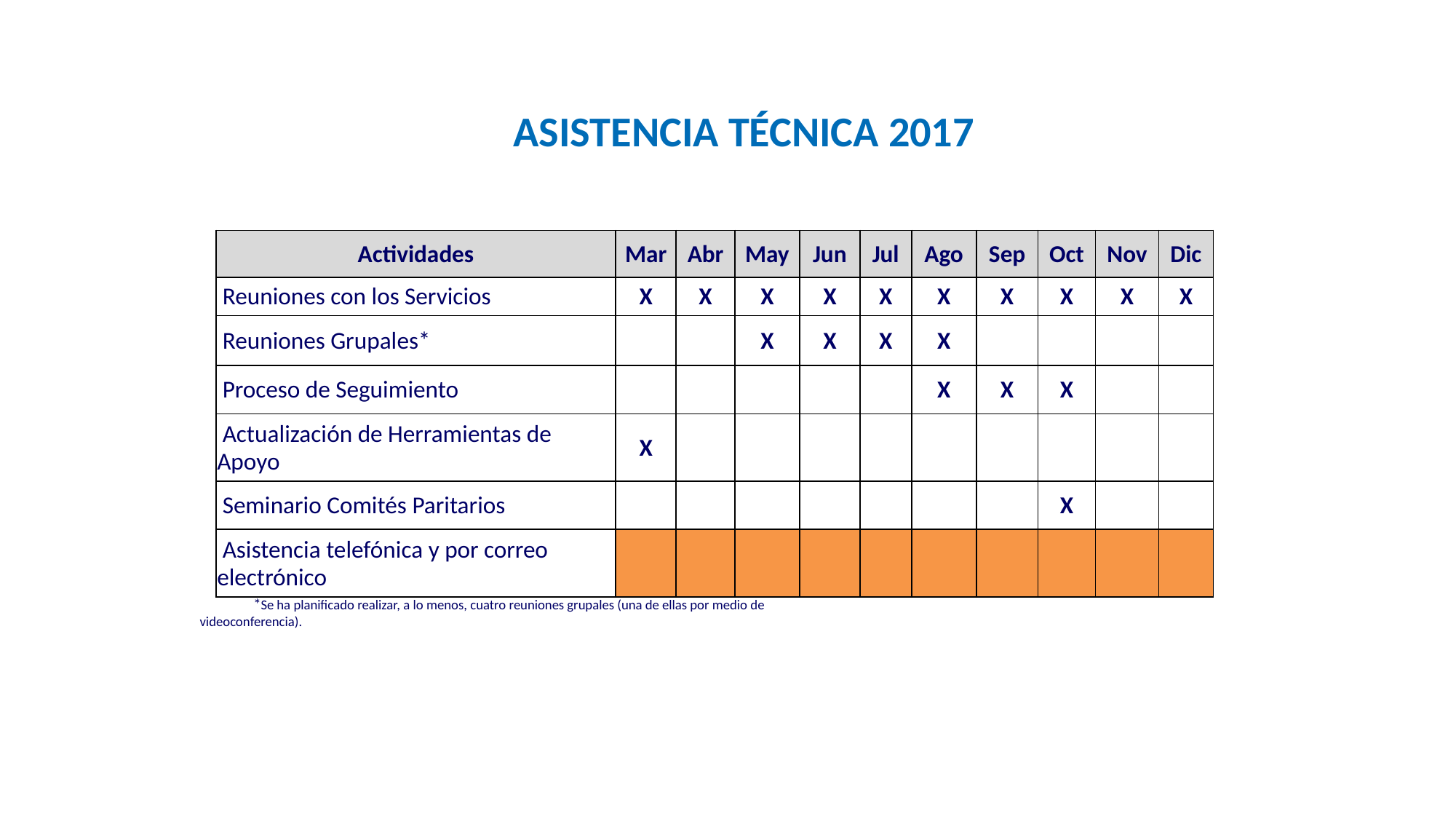

# ASISTENCIA TÉCNICA 2017
| Actividades | Mar | Abr | May | Jun | Jul | Ago | Sep | Oct | Nov | Dic |
| --- | --- | --- | --- | --- | --- | --- | --- | --- | --- | --- |
| Reuniones con los Servicios | X | X | X | X | X | X | X | X | X | X |
| Reuniones Grupales\* |  |  | X | X | X | X |  |  |  |  |
| Proceso de Seguimiento |  |  |  |  |  | X | X | X |  |  |
| Actualización de Herramientas de Apoyo | X |  |  |  |  |  |  |  |  |  |
| Seminario Comités Paritarios |  |  |  |  |  |  |  | X |  |  |
| Asistencia telefónica y por correo electrónico |  |  |  |  |  |  |  |  |  |  |
*Se ha planificado realizar, a lo menos, cuatro reuniones grupales (una de ellas por medio de videoconferencia).